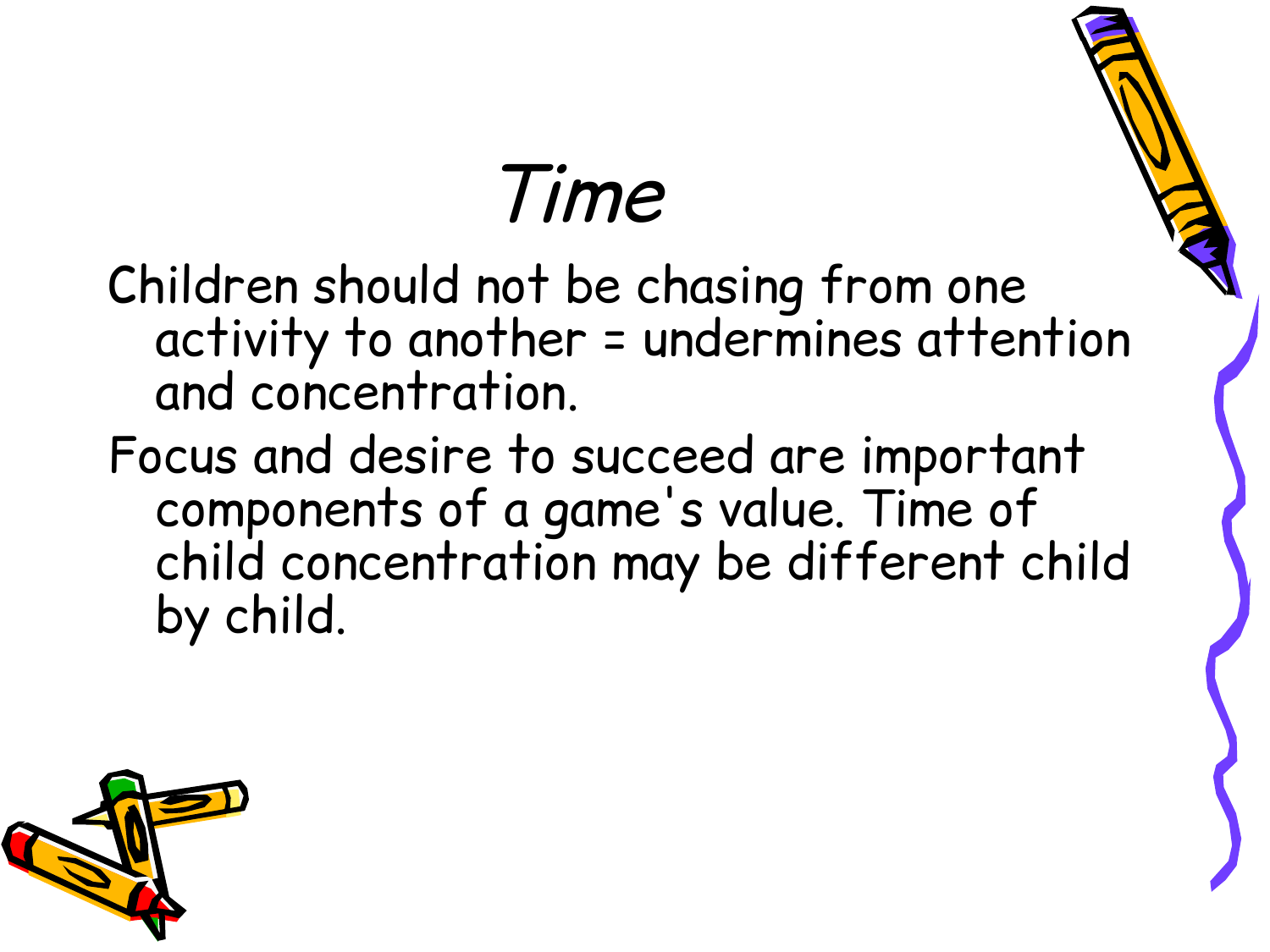

# Time
Children should not be chasing from one activity to another = undermines attention and concentration.
Focus and desire to succeed are important components of a game's value. Time of child concentration may be different child by child.